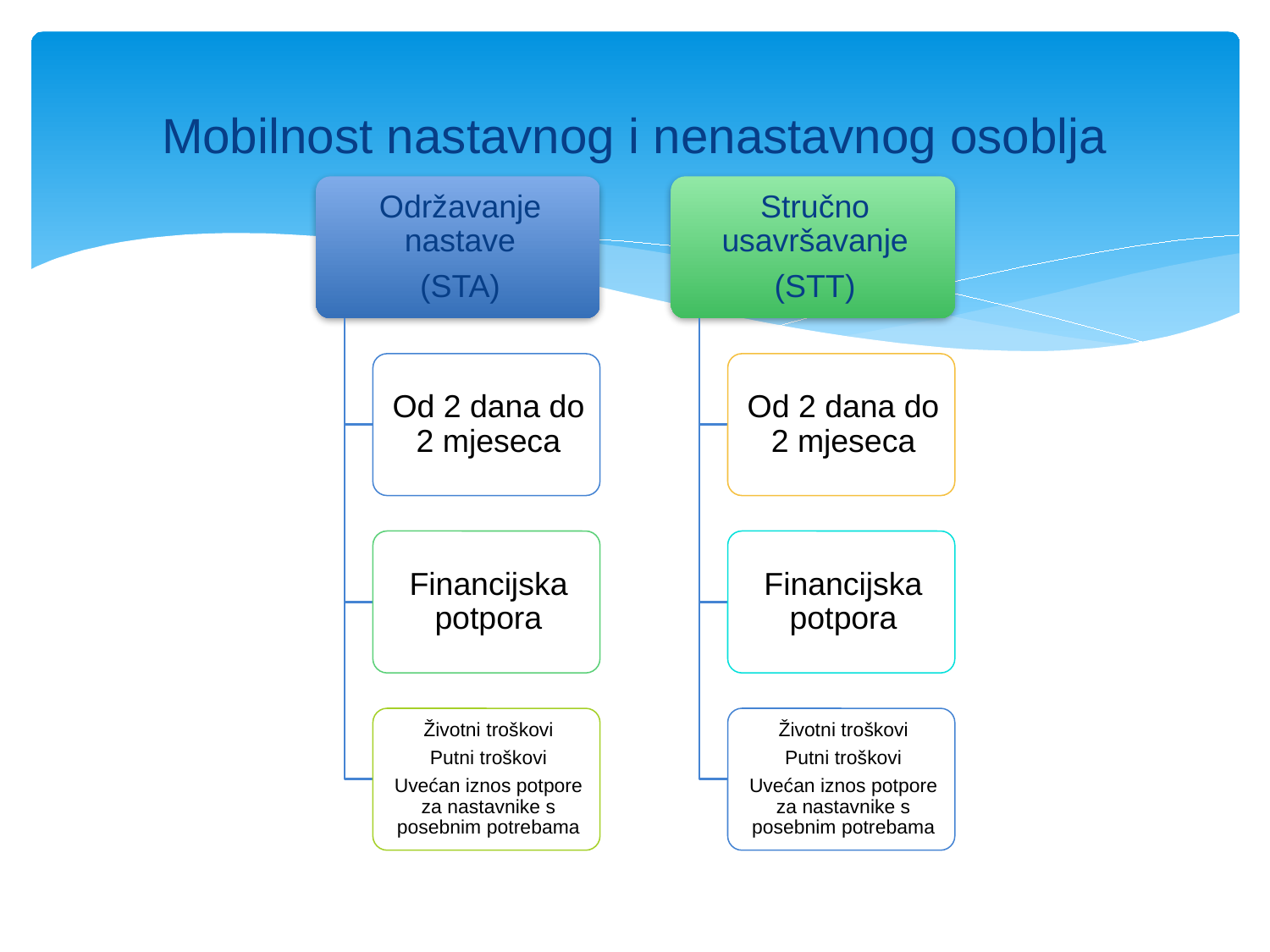

# Mobilnost nastavnog i nenastavnog osoblja
Održavanje nastave
(STA)
Od 2 dana do 2 mjeseca
Financijska potpora
Životni troškovi
Putni troškovi
Uvećan iznos potpore za nastavnike s posebnim potrebama
Stručno usavršavanje
(STT)
Od 2 dana do 2 mjeseca
Financijska potpora
Životni troškovi
Putni troškovi
Uvećan iznos potpore za nastavnike s posebnim potrebama